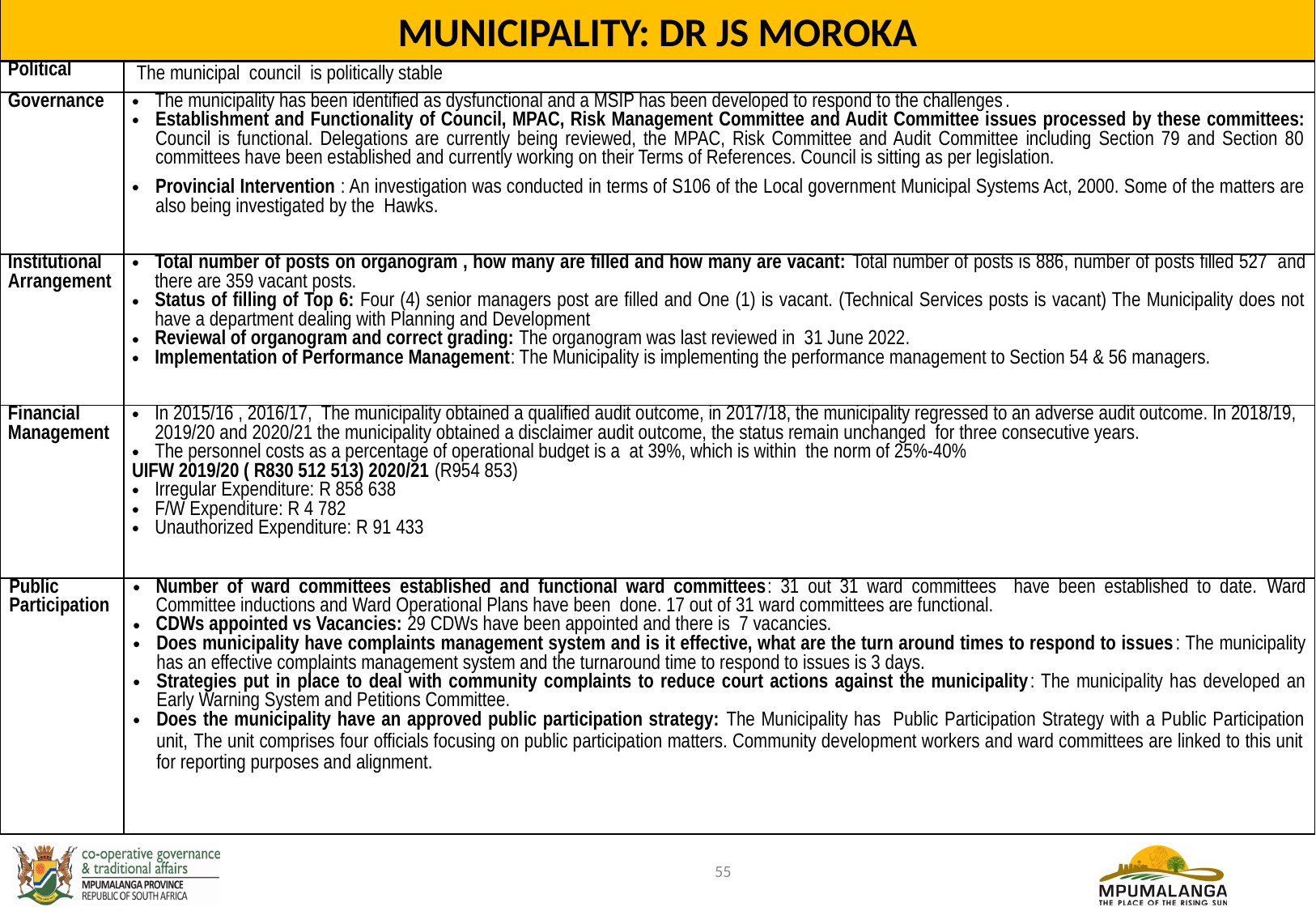

MUNICIPALITY: DR JS MOROKA
| Political | The municipal council is politically stable |
| --- | --- |
| Governance | The municipality has been identified as dysfunctional and a MSIP has been developed to respond to the challenges. Establishment and Functionality of Council, MPAC, Risk Management Committee and Audit Committee issues processed by these committees: Council is functional. Delegations are currently being reviewed, the MPAC, Risk Committee and Audit Committee including Section 79 and Section 80 committees have been established and currently working on their Terms of References. Council is sitting as per legislation. Provincial Intervention : An investigation was conducted in terms of S106 of the Local government Municipal Systems Act, 2000. Some of the matters are also being investigated by the Hawks. |
| Institutional Arrangement | Total number of posts on organogram , how many are filled and how many are vacant: Total number of posts is 886, number of posts filled 527 and there are 359 vacant posts. Status of filling of Top 6: Four (4) senior managers post are filled and One (1) is vacant. (Technical Services posts is vacant) The Municipality does not have a department dealing with Planning and Development Reviewal of organogram and correct grading: The organogram was last reviewed in 31 June 2022. Implementation of Performance Management: The Municipality is implementing the performance management to Section 54 & 56 managers. |
| Financial Management | In 2015/16 , 2016/17, The municipality obtained a qualified audit outcome, in 2017/18, the municipality regressed to an adverse audit outcome. In 2018/19, 2019/20 and 2020/21 the municipality obtained a disclaimer audit outcome, the status remain unchanged for three consecutive years. The personnel costs as a percentage of operational budget is a at 39%, which is within the norm of 25%-40% UIFW 2019/20 ( R830 512 513) 2020/21 (R954 853) Irregular Expenditure: R 858 638 F/W Expenditure: R 4 782 Unauthorized Expenditure: R 91 433 |
| Public Participation | Number of ward committees established and functional ward committees: 31 out 31 ward committees have been established to date. Ward Committee inductions and Ward Operational Plans have been done. 17 out of 31 ward committees are functional. CDWs appointed vs Vacancies: 29 CDWs have been appointed and there is 7 vacancies. Does municipality have complaints management system and is it effective, what are the turn around times to respond to issues: The municipality has an effective complaints management system and the turnaround time to respond to issues is 3 days. Strategies put in place to deal with community complaints to reduce court actions against the municipality: The municipality has developed an Early Warning System and Petitions Committee. Does the municipality have an approved public participation strategy: The Municipality has Public Participation Strategy with a Public Participation unit, The unit comprises four officials focusing on public participation matters. Community development workers and ward committees are linked to this unit for reporting purposes and alignment. |
55